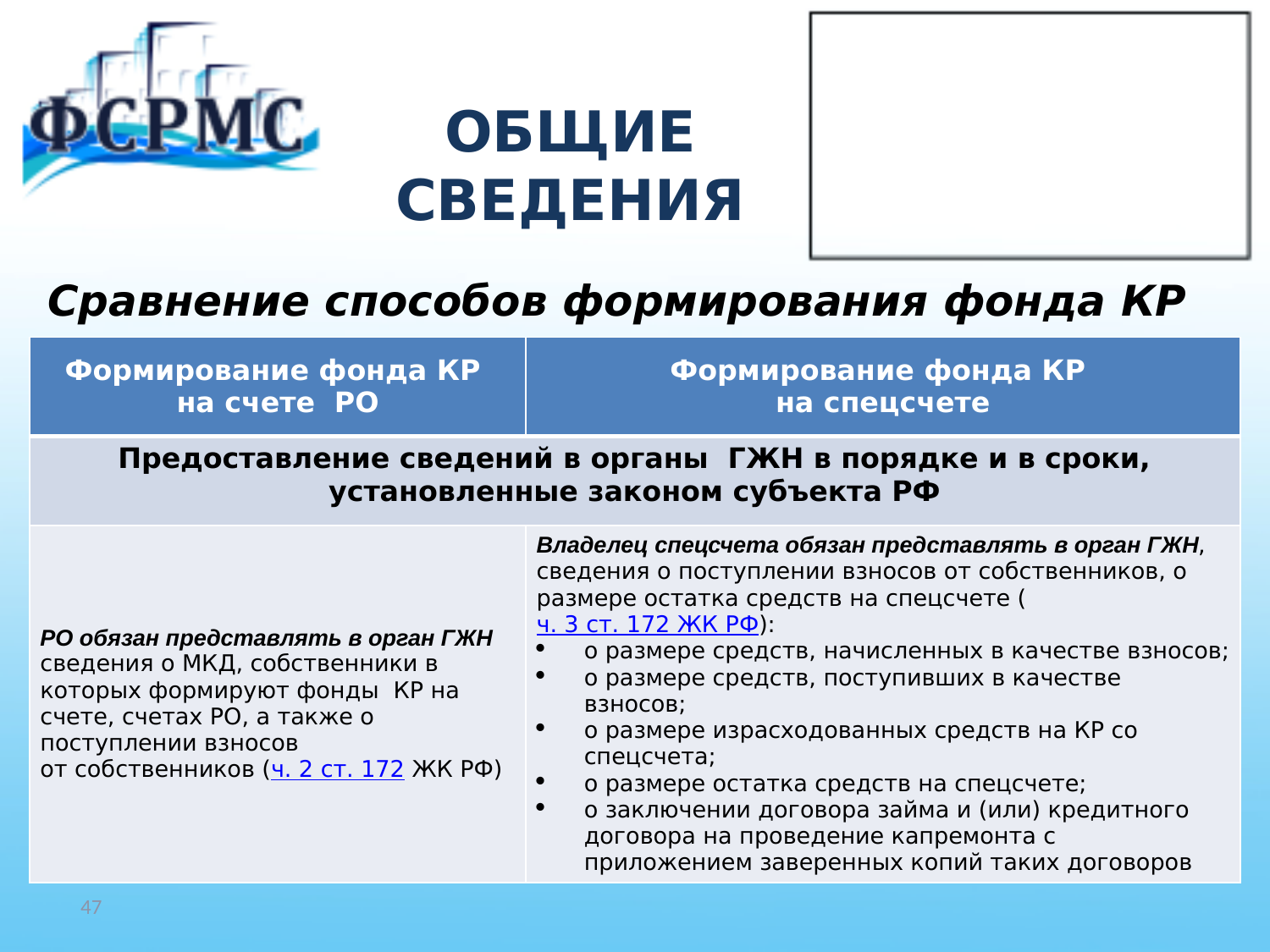

# ОБЩИЕ СВЕДЕНИЯ
Сравнение способов формирования фонда КР

| Формирование фонда КР на счете РО | Формирование фонда КР на спецсчете |
| --- | --- |
| Предоставление сведений в органы ГЖН в порядке и в сроки, установленные законом субъекта РФ |  |
| РО обязан представлять в орган ГЖН сведения о МКД, собственники в которых формируют фонды КР на счете, счетах РО, а также о поступлении взносов от собственников (ч. 2 ст. 172 ЖК РФ) | Владелец спецсчета обязан представлять в орган ГЖН, сведения о поступлении взносов от собственников, о размере остатка средств на спецсчете (ч. 3 ст. 172 ЖК РФ): о размере средств, начисленных в качестве взносов; о размере средств, поступивших в качестве взносов; о размере израсходованных средств на КР со спецсчета; о размере остатка средств на спецсчете; о заключении договора займа и (или) кредитного договора на проведение капремонта с приложением заверенных копий таких договоров |
47